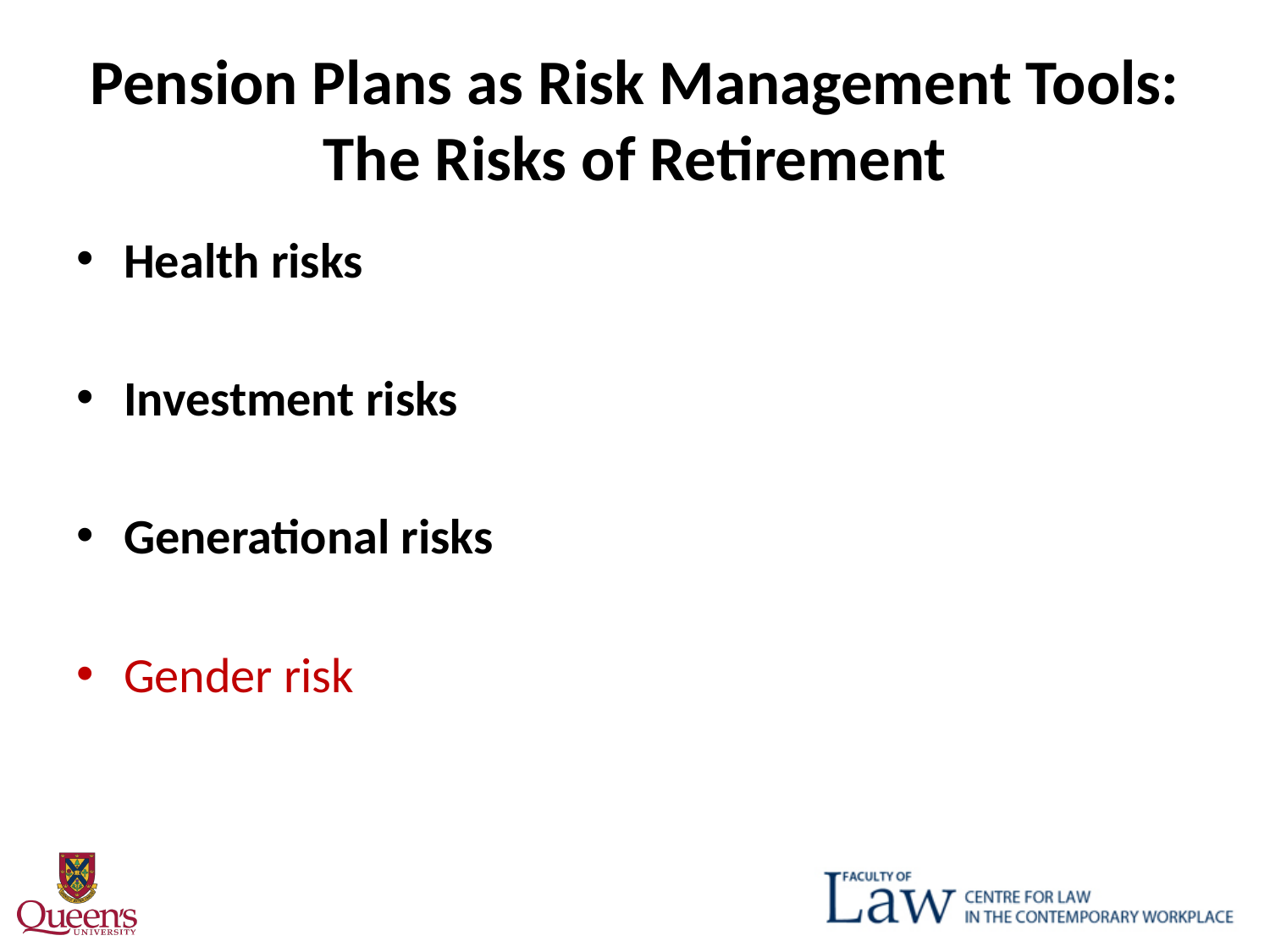

# Pension Plans as Risk Management Tools: The Risks of Retirement
Health risks

Investment risks

Generational risks

Gender risk